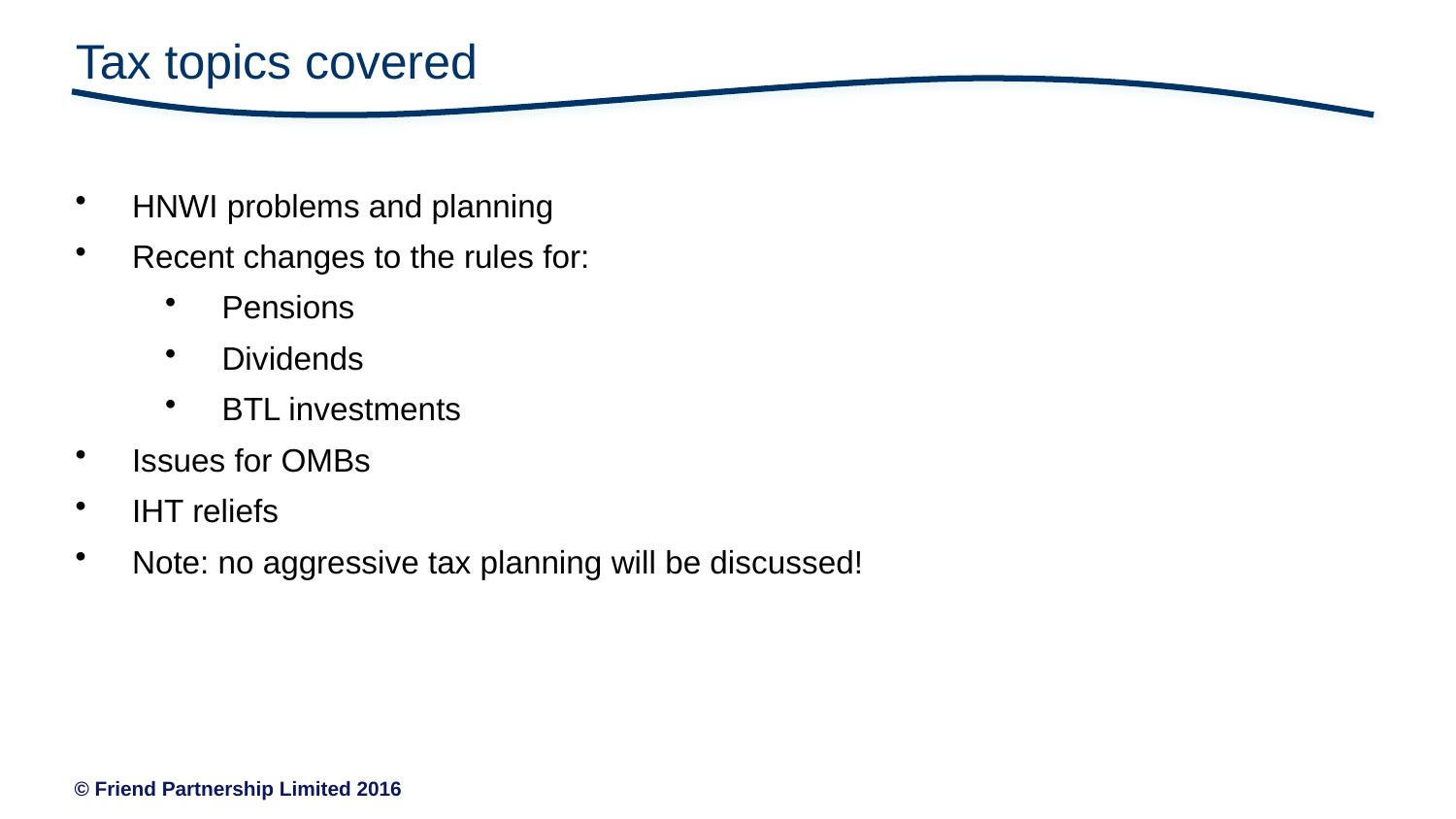

# Tax topics covered

HNWI problems and planning
Recent changes to the rules for:
Pensions
Dividends
BTL investments
Issues for OMBs
IHT reliefs
Note: no aggressive tax planning will be discussed!